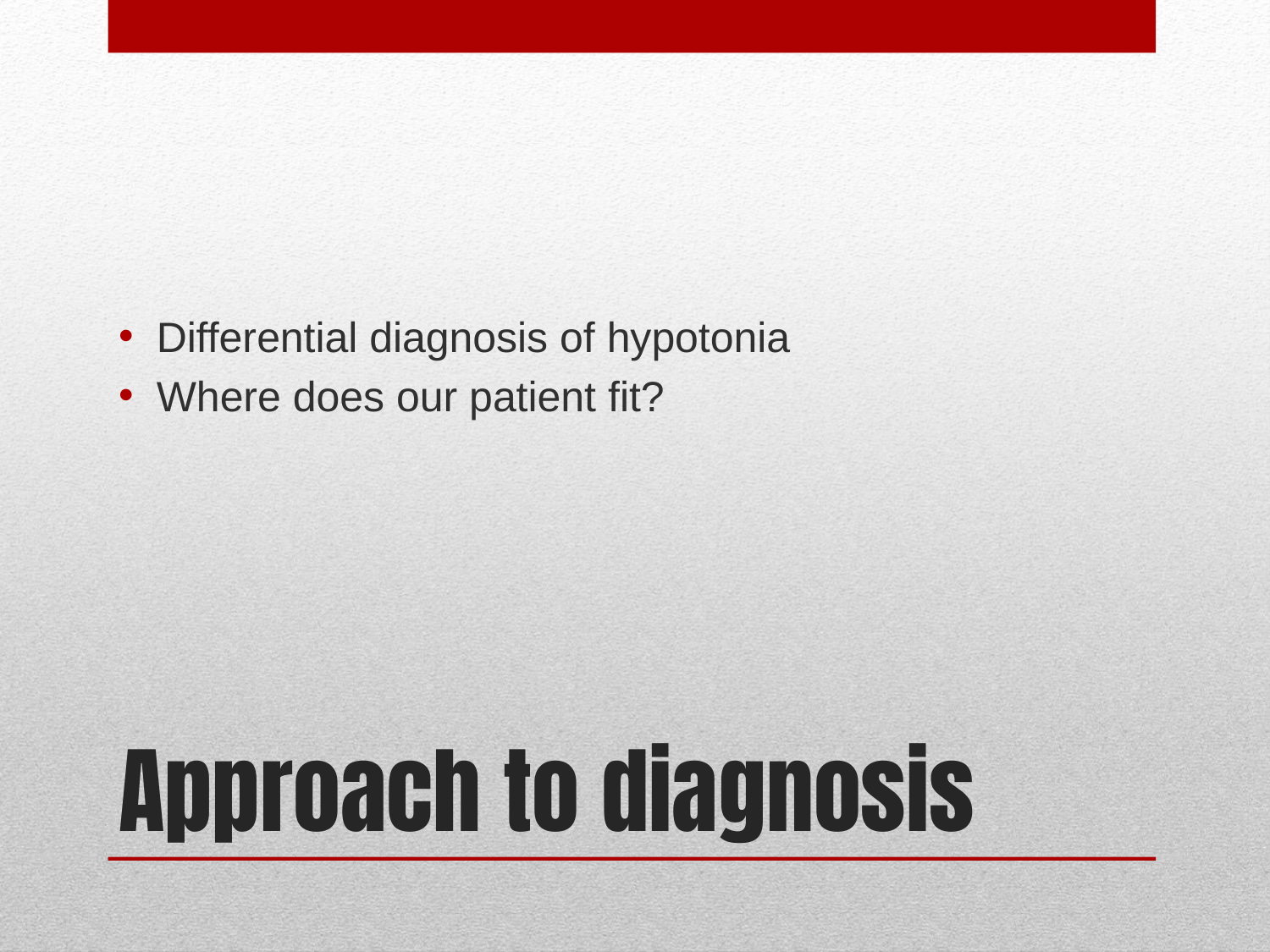

Differential diagnosis of hypotonia
Where does our patient fit?
# Approach to diagnosis